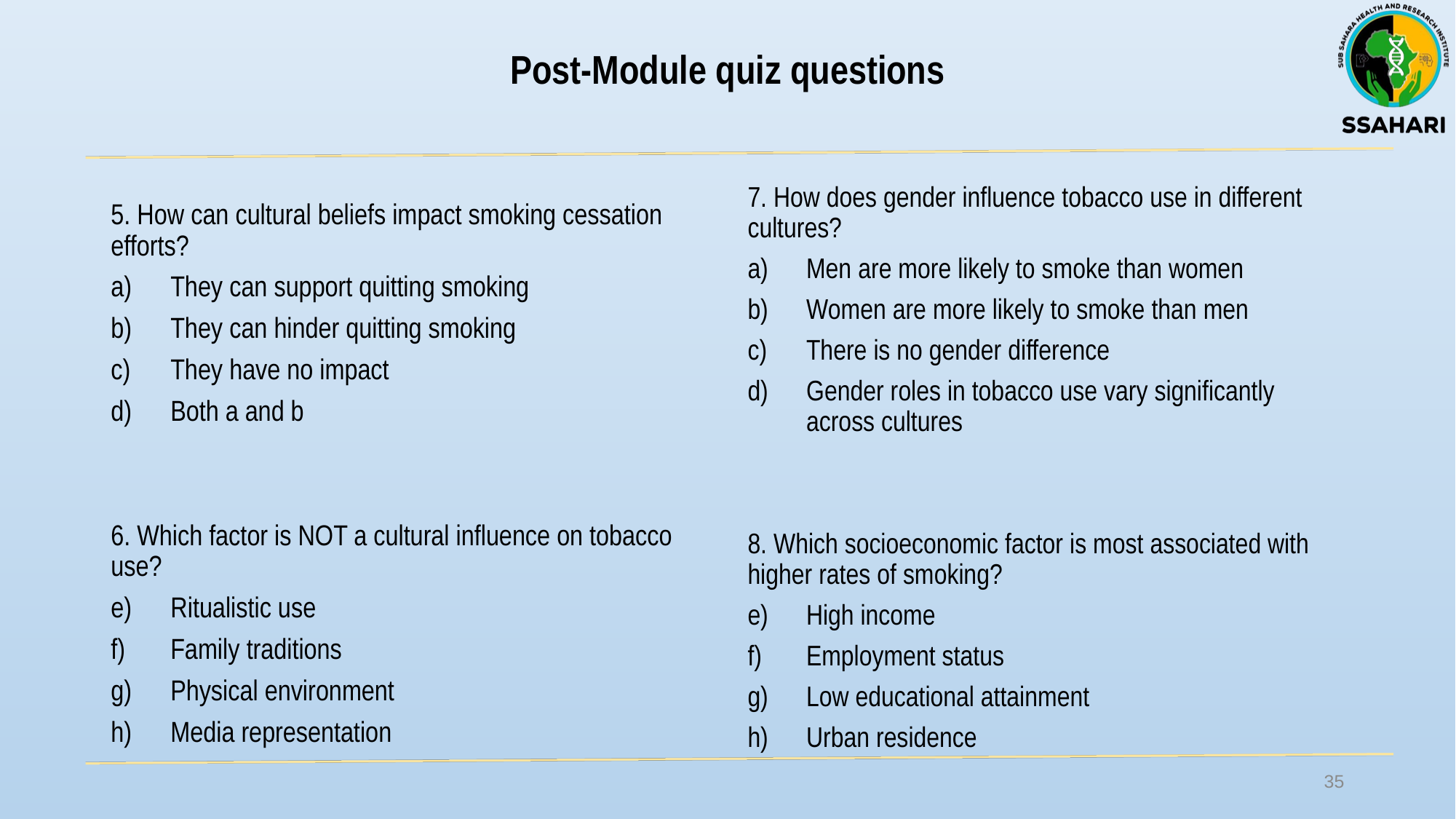

# Post-Module quiz questions
7. How does gender influence tobacco use in different cultures?
Men are more likely to smoke than women
Women are more likely to smoke than men
There is no gender difference
Gender roles in tobacco use vary significantly across cultures

8. Which socioeconomic factor is most associated with higher rates of smoking?
High income
Employment status
Low educational attainment
Urban residence
5. How can cultural beliefs impact smoking cessation efforts?
They can support quitting smoking
They can hinder quitting smoking
They have no impact
Both a and b

6. Which factor is NOT a cultural influence on tobacco use?
Ritualistic use
Family traditions
Physical environment
Media representation
35